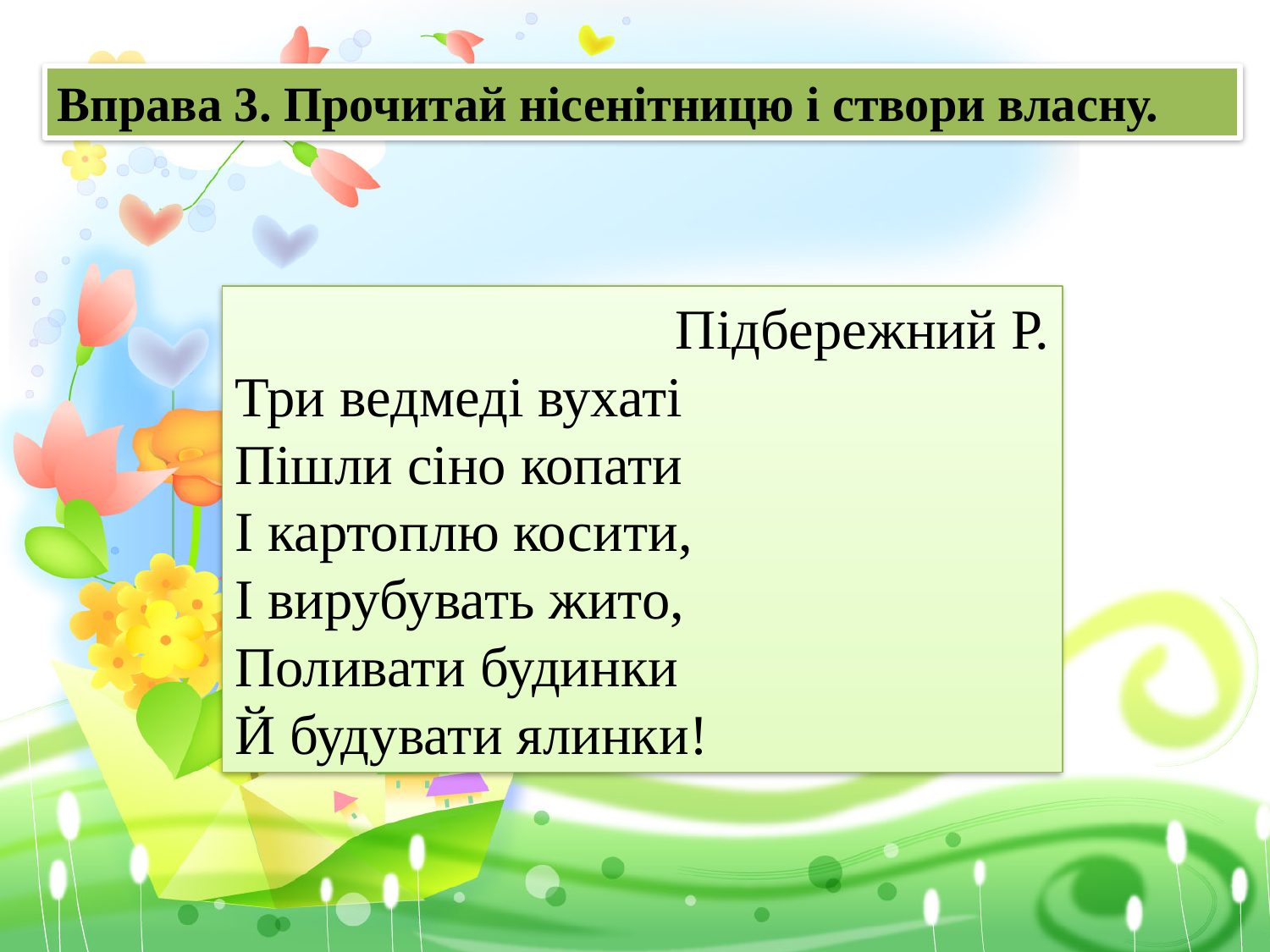

Вправа 3. Прочитай нісенітницю і створи власну.
Підбережний Р.
Три ведмеді вухаті
Пішли сіно копати
І картоплю косити,
І вирубувать жито,
Поливати будинки
Й будувати ялинки!